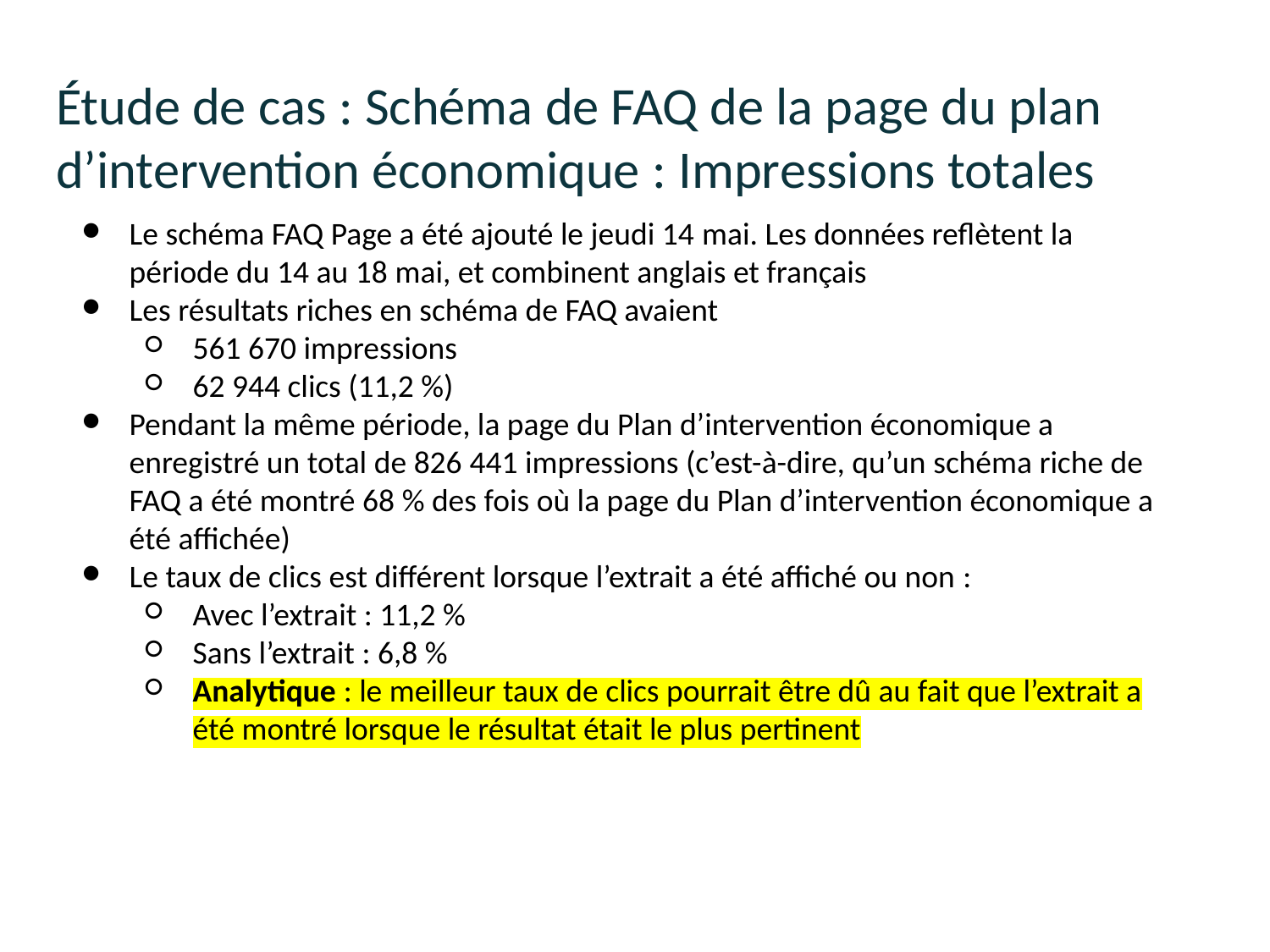

# Étude de cas : Schéma de FAQ de la page du plan d’intervention économique : Impressions totales
Le schéma FAQ Page a été ajouté le jeudi 14 mai. Les données reflètent la période du 14 au 18 mai, et combinent anglais et français
Les résultats riches en schéma de FAQ avaient
561 670 impressions
62 944 clics (11,2 %)
Pendant la même période, la page du Plan d’intervention économique a enregistré un total de 826 441 impressions (c’est-à-dire, qu’un schéma riche de FAQ a été montré 68 % des fois où la page du Plan d’intervention économique a été affichée)
Le taux de clics est différent lorsque l’extrait a été affiché ou non :
Avec l’extrait : 11,2 %
Sans l’extrait : 6,8 %
Analytique : le meilleur taux de clics pourrait être dû au fait que l’extrait a été montré lorsque le résultat était le plus pertinent